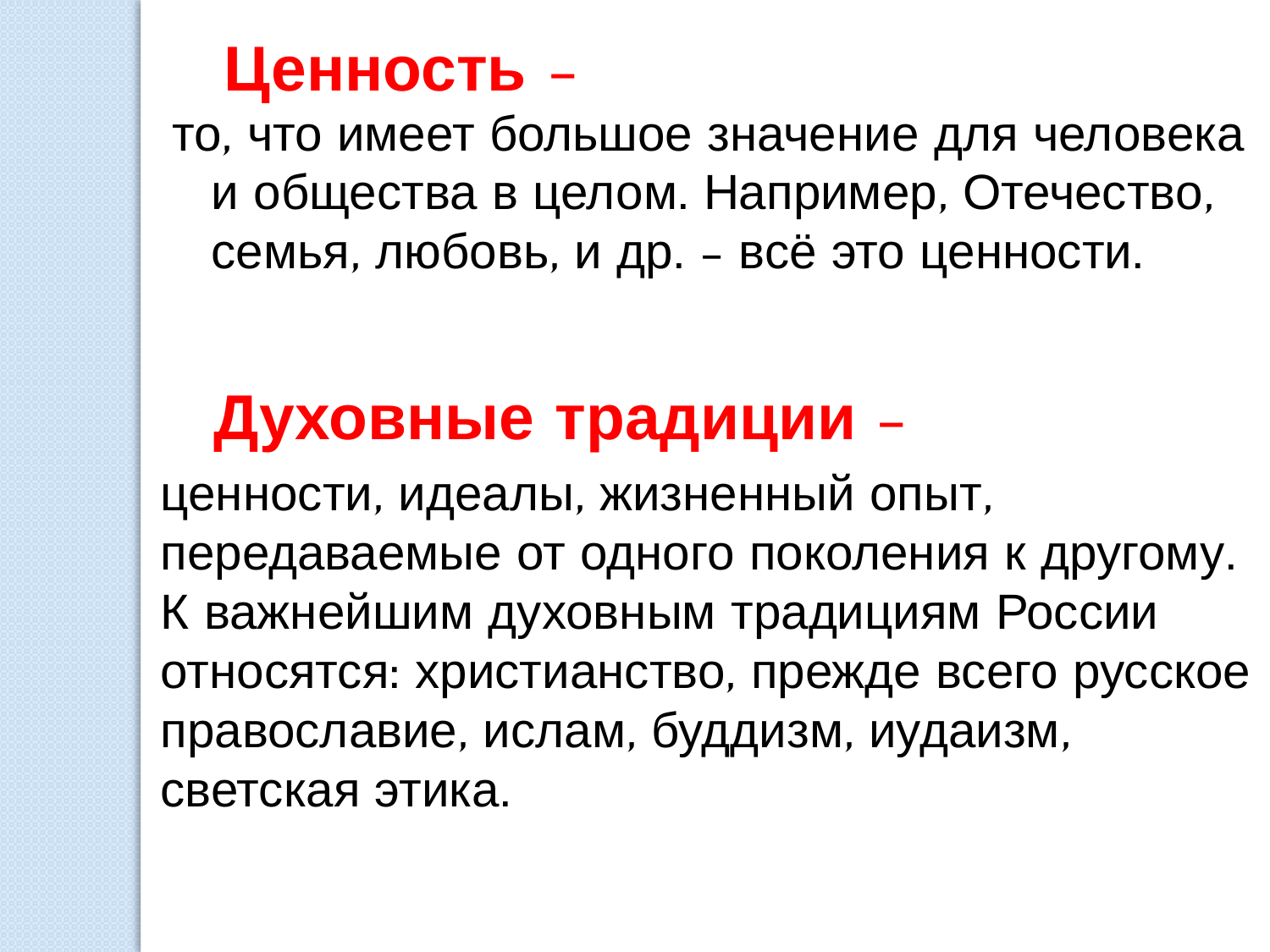

Ценность –
то, что имеет большое значение для человека и общества в целом. Например, Отечество, семья, любовь, и др. – всё это ценности.

Духовные традиции –
ценности, идеалы, жизненный опыт, передаваемые от одного поколения к другому. К важнейшим духовным традициям России относятся: христианство, прежде всего русское православие, ислам, буддизм, иудаизм, светская этика.